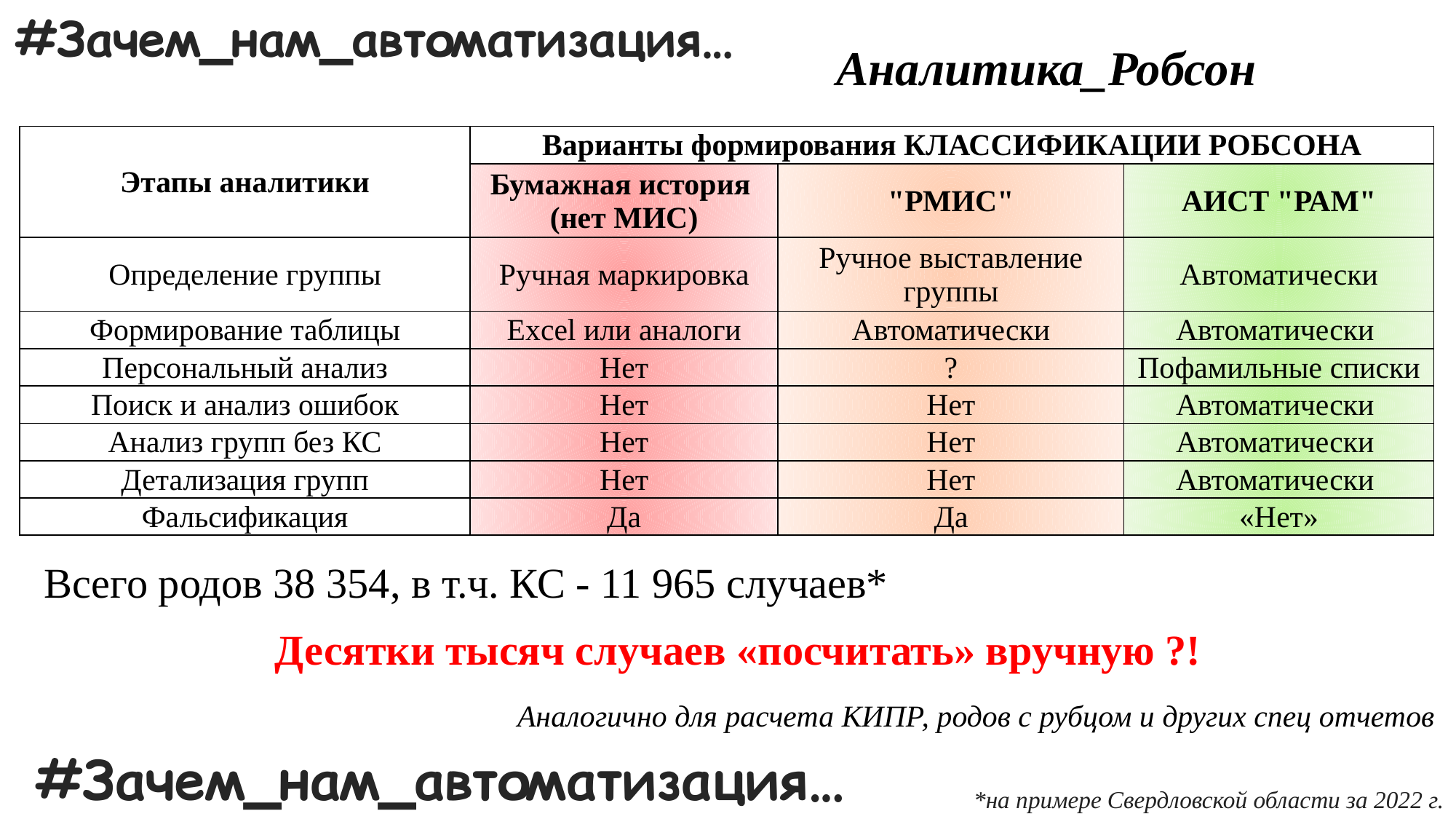

#Зачем_нам_автоматизация…
Аналитика_Робсон
| Этапы аналитики | Варианты формирования КЛАССИФИКАЦИИ РОБСОНА |  |  |
| --- | --- | --- | --- |
| Этапы аналитики | Бумажная история (нет МИС) | "РМИС" | АИСТ "РАМ" |
| Определение группы | Ручная маркировка | Ручное выставление группы | Автоматически |
| Формирование таблицы | Excel или аналоги | Автоматически | Автоматически |
| Персональный анализ | Нет | ? | Пофамильные списки |
| Поиск и анализ ошибок | Нет | Нет | Автоматически |
| Анализ групп без КС | Нет | Нет | Автоматически |
| Детализация групп | Нет | Нет | Автоматически |
| Фальсификация | Да | Да | «Нет» |
Всего родов 38 354, в т.ч. КС - 11 965 случаев*
Десятки тысяч случаев «посчитать» вручную ?!
Аналогично для расчета КИПР, родов с рубцом и других спец отчетов
#Зачем_нам_автоматизация…
*на примере Свердловской области за 2022 г.